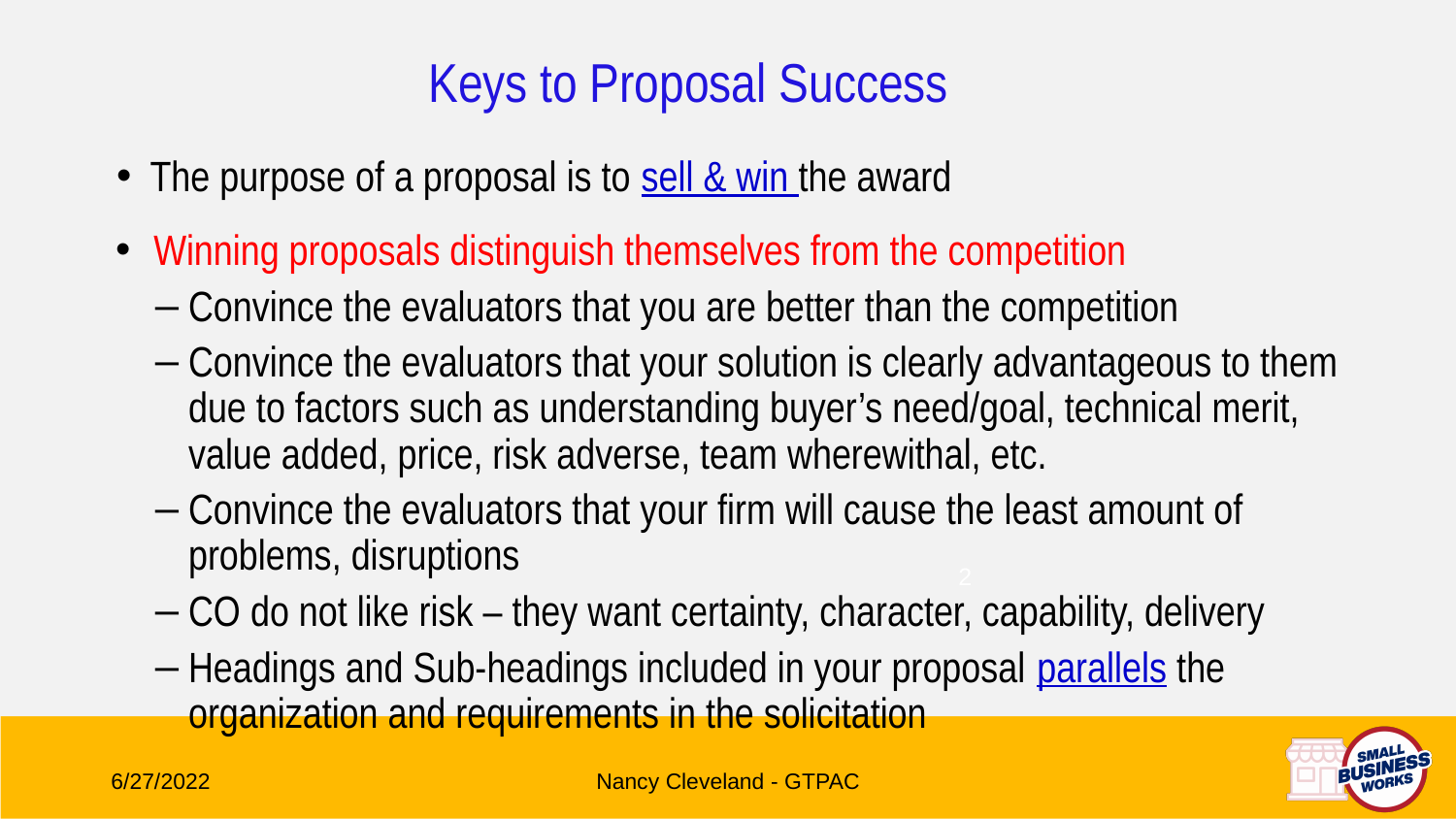

Keys to Proposal Success
The purpose of a proposal is to sell & win the award
 Winning proposals distinguish themselves from the competition
Convince the evaluators that you are better than the competition
Convince the evaluators that your solution is clearly advantageous to them due to factors such as understanding buyer’s need/goal, technical merit, value added, price, risk adverse, team wherewithal, etc.
Convince the evaluators that your firm will cause the least amount of problems, disruptions
CO do not like risk – they want certainty, character, capability, delivery
Headings and Sub-headings included in your proposal parallels the organization and requirements in the solicitation
2
6/27/2022
Nancy Cleveland - GTPAC